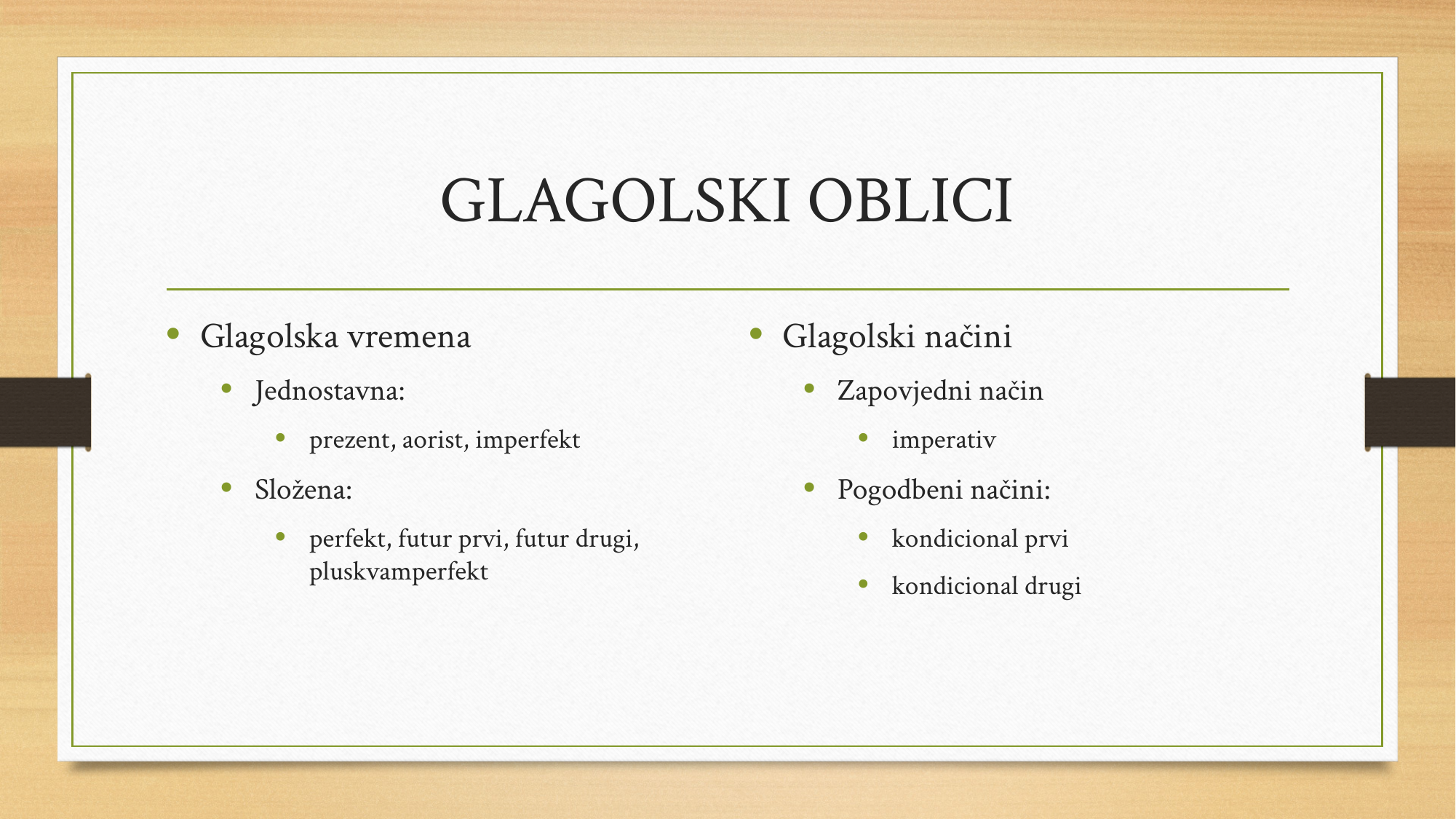

# GLAGOLSKI OBLICI
Glagolska vremena
Jednostavna:
prezent, aorist, imperfekt
Složena:
perfekt, futur prvi, futur drugi, pluskvamperfekt

Glagolski načini
Zapovjedni način
imperativ
Pogodbeni načini:
kondicional prvi
kondicional drugi